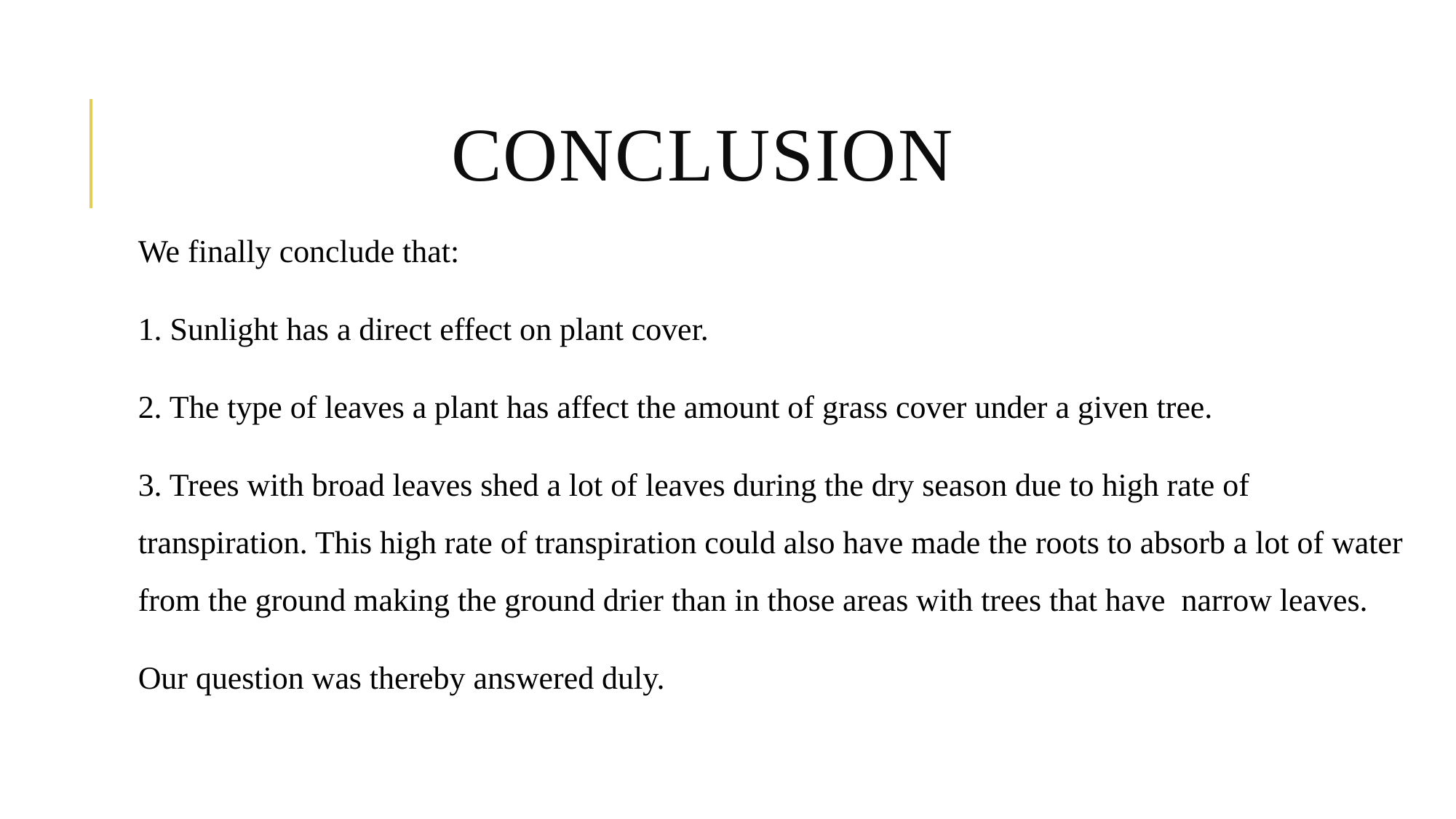

# CONCLUSION
We finally conclude that:
1. Sunlight has a direct effect on plant cover.
2. The type of leaves a plant has affect the amount of grass cover under a given tree.
3. Trees with broad leaves shed a lot of leaves during the dry season due to high rate of transpiration. This high rate of transpiration could also have made the roots to absorb a lot of water from the ground making the ground drier than in those areas with trees that have  narrow leaves.
Our question was thereby answered duly.